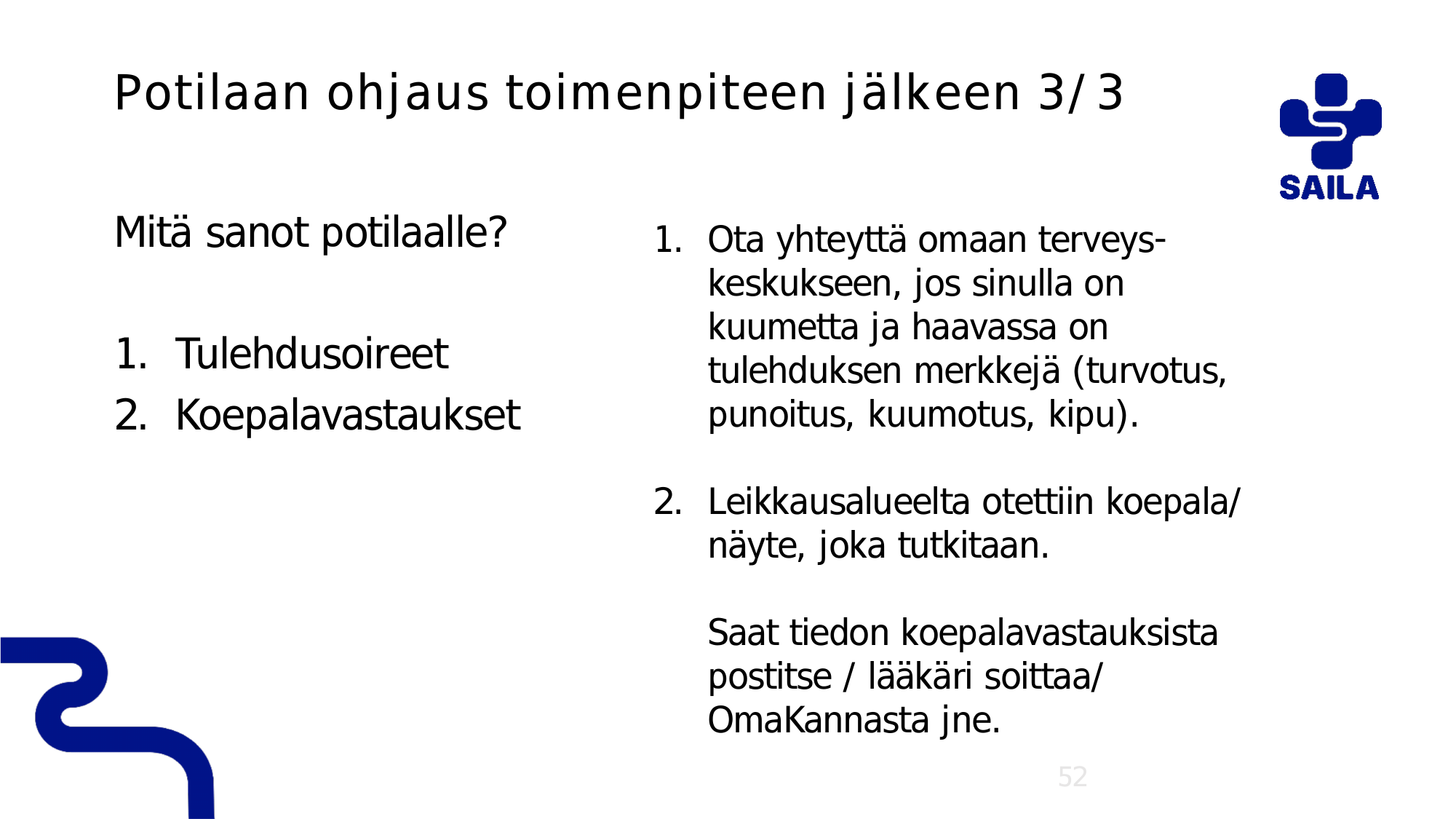

# Potilaan ohjaus toimenpiteen jälkeen 3/3
Mitä sanot potilaalle?

Tulehdusoireet
Koepalavastaukset

Ota yhteyttä omaan terveys-keskukseen, jos sinulla on kuumetta ja haavassa on tulehduksen merkkejä (turvotus, punoitus, kuumotus, kipu).

Leikkausalueelta otettiin koepala/ näyte, joka tutkitaan.
Saat tiedon koepalavastauksista postitse / lääkäri soittaa/ OmaKannasta jne.